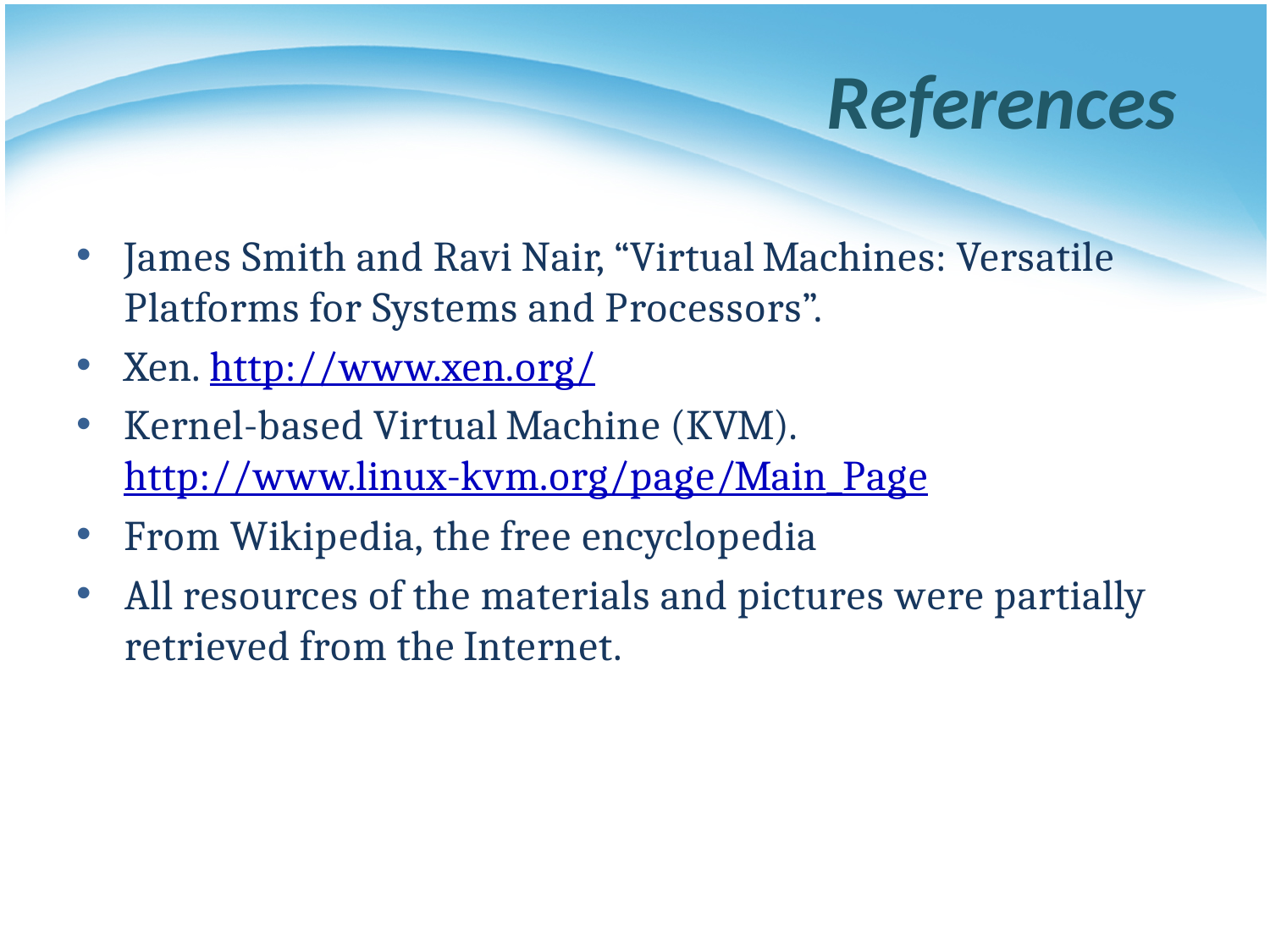

# References
James Smith and Ravi Nair, “Virtual Machines: Versatile Platforms for Systems and Processors”.
Xen. http://www.xen.org/
Kernel-based Virtual Machine (KVM). http://www.linux-kvm.org/page/Main_Page
From Wikipedia, the free encyclopedia
All resources of the materials and pictures were partially retrieved from the Internet.